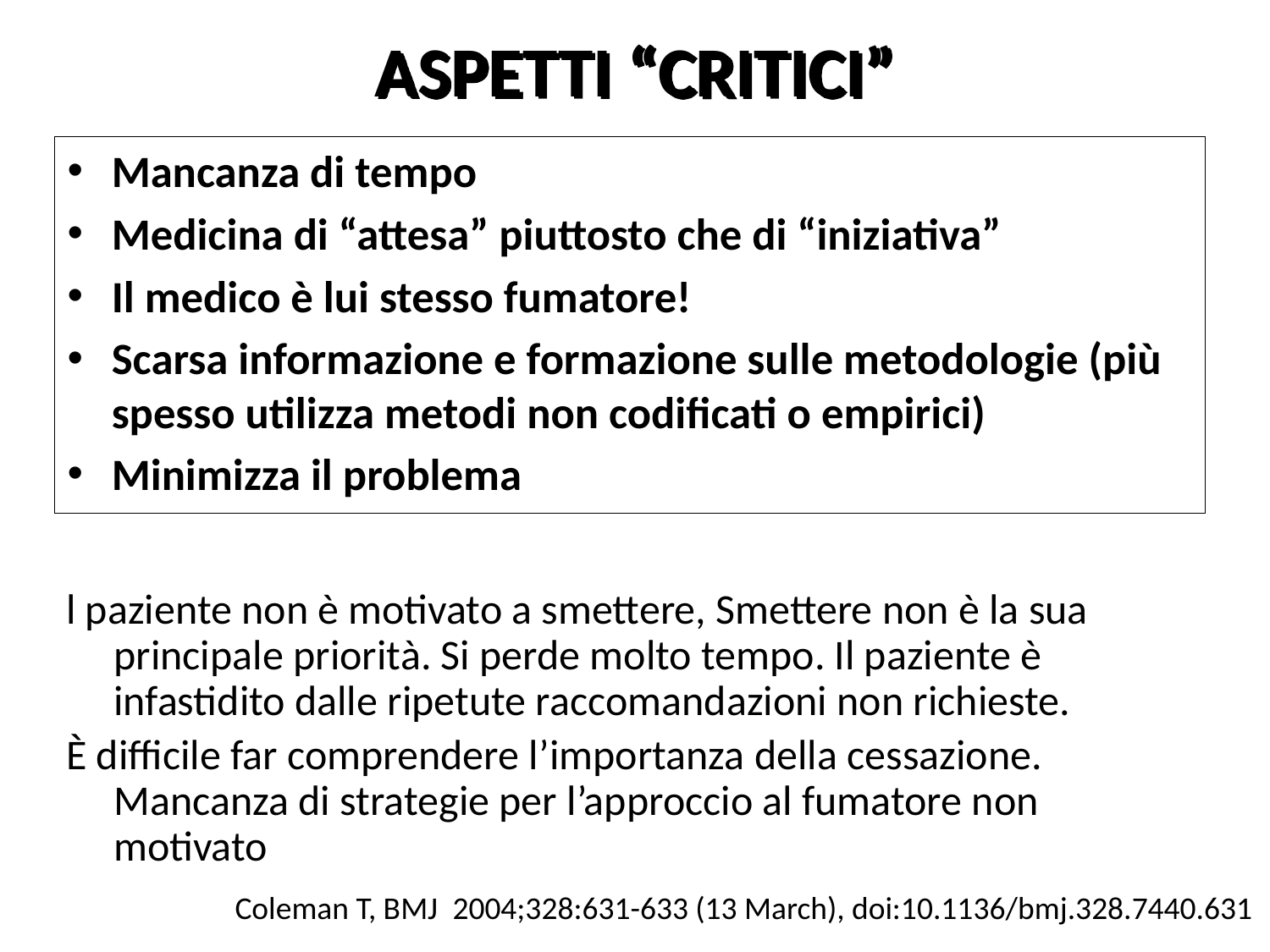

# ASPETTI “CRITICI”
Mancanza di tempo
Medicina di “attesa” piuttosto che di “iniziativa”
Il medico è lui stesso fumatore!
Scarsa informazione e formazione sulle metodologie (più spesso utilizza metodi non codificati o empirici)
Minimizza il problema

l paziente non è motivato a smettere, Smettere non è la sua principale priorità. Si perde molto tempo. Il paziente è infastidito dalle ripetute raccomandazioni non richieste.
È difficile far comprendere l’importanza della cessazione. Mancanza di strategie per l’approccio al fumatore non motivato
Coleman T, BMJ  2004;328:631-633 (13 March), doi:10.1136/bmj.328.7440.631